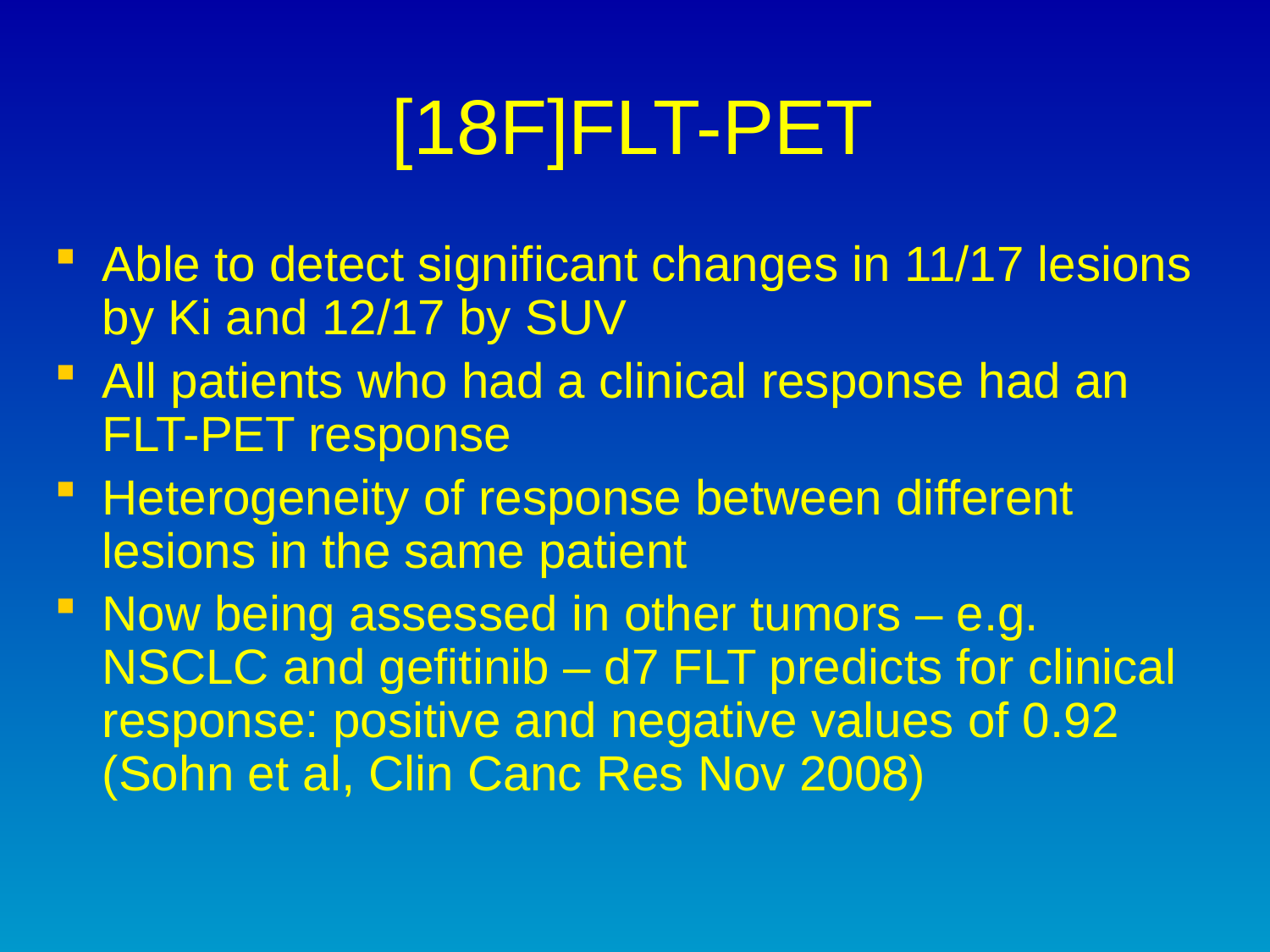

# [18F]FLT-PET
Able to detect significant changes in 11/17 lesions by Ki and 12/17 by SUV
All patients who had a clinical response had an FLT-PET response
Heterogeneity of response between different lesions in the same patient
Now being assessed in other tumors – e.g. NSCLC and gefitinib – d7 FLT predicts for clinical response: positive and negative values of 0.92 (Sohn et al, Clin Canc Res Nov 2008)